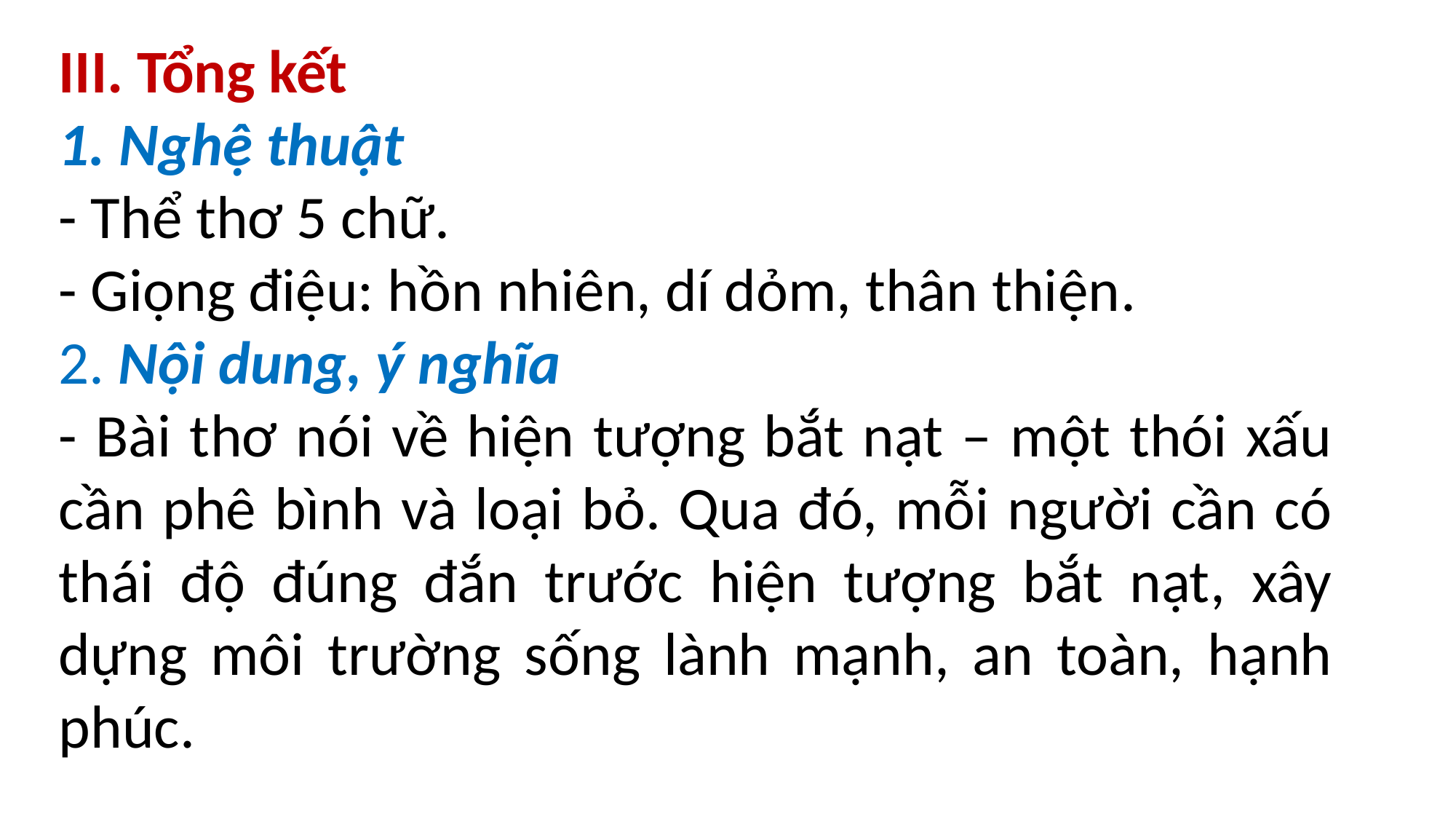

III. Tổng kết
1. Nghệ thuật
- Thể thơ 5 chữ.
- Giọng điệu: hồn nhiên, dí dỏm, thân thiện.
2. Nội dung, ý nghĩa
- Bài thơ nói về hiện tượng bắt nạt – một thói xấu cần phê bình và loại bỏ. Qua đó, mỗi người cần có thái độ đúng đắn trước hiện tượng bắt nạt, xây dựng môi trường sống lành mạnh, an toàn, hạnh phúc.